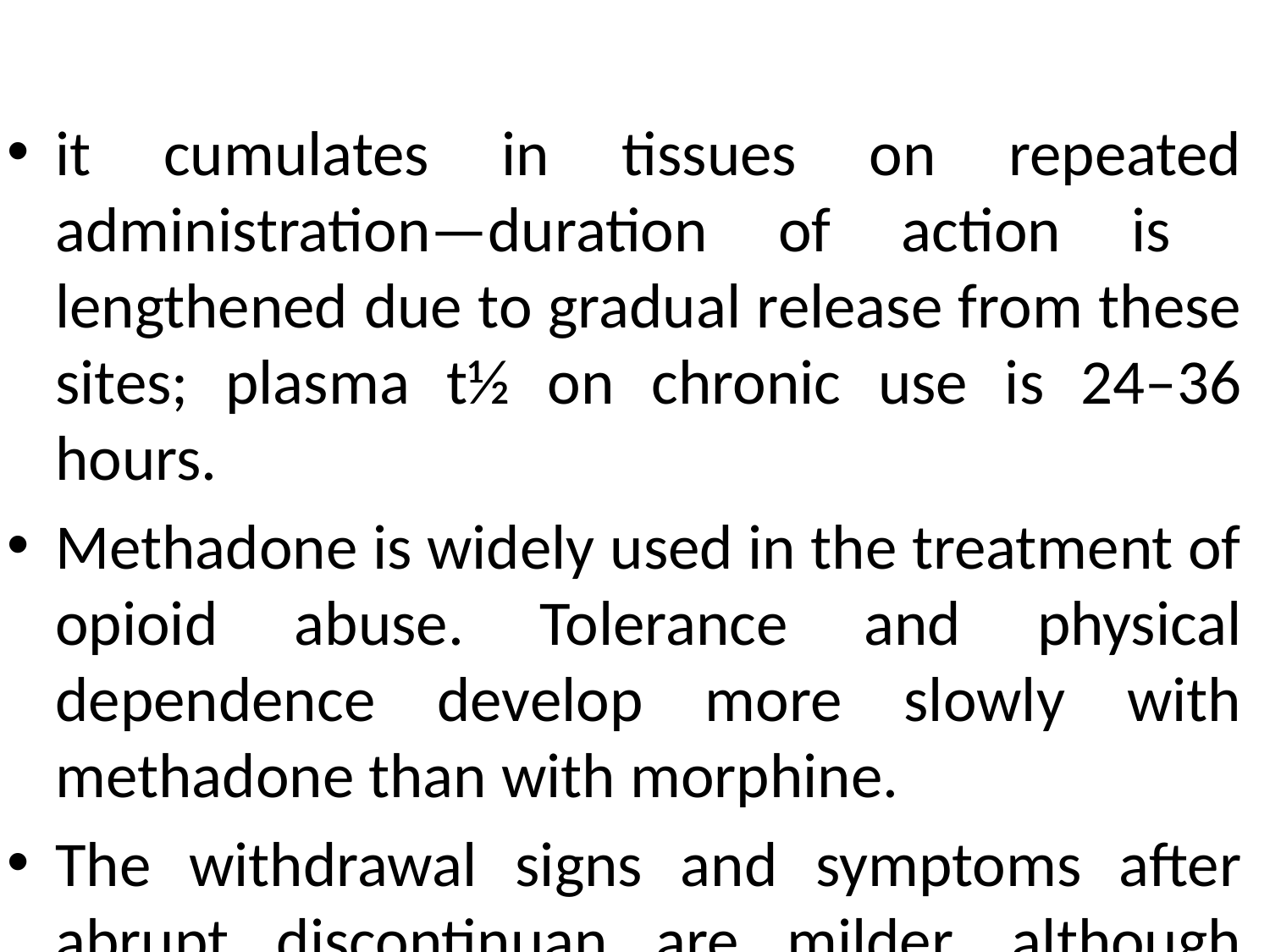

it cumulates in tissues on repeated administration—duration of action is  lengthened due to gradual release from these sites; plasma t½ on chronic use is 24–36 hours.
Methadone is widely used in the treatment of opioid abuse. Tolerance and physical dependence develop more slowly with methadone than with morphine.
The withdrawal signs and symptoms after abrupt discontinuan are milder, although more prolonged, than those of morphine.